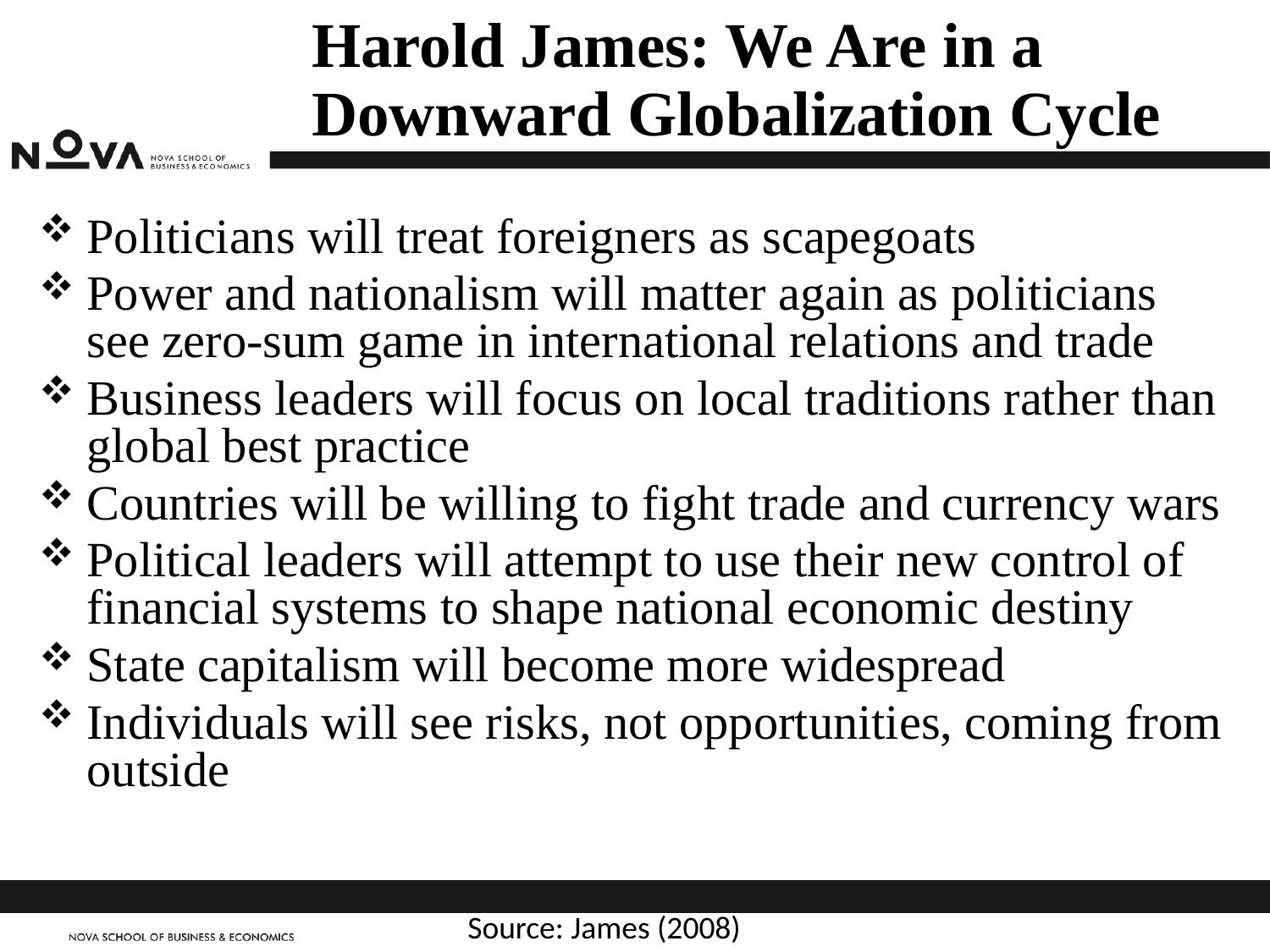

Harold James: We Are in a Downward Globalization Cycle
Politicians will treat foreigners as scapegoats
Power and nationalism will matter again as politicians see zero-sum game in international relations and trade
Business leaders will focus on local traditions rather than global best practice
Countries will be willing to fight trade and currency wars
Political leaders will attempt to use their new control of financial systems to shape national economic destiny
State capitalism will become more widespread
Individuals will see risks, not opportunities, coming from outside

Source: James (2008)